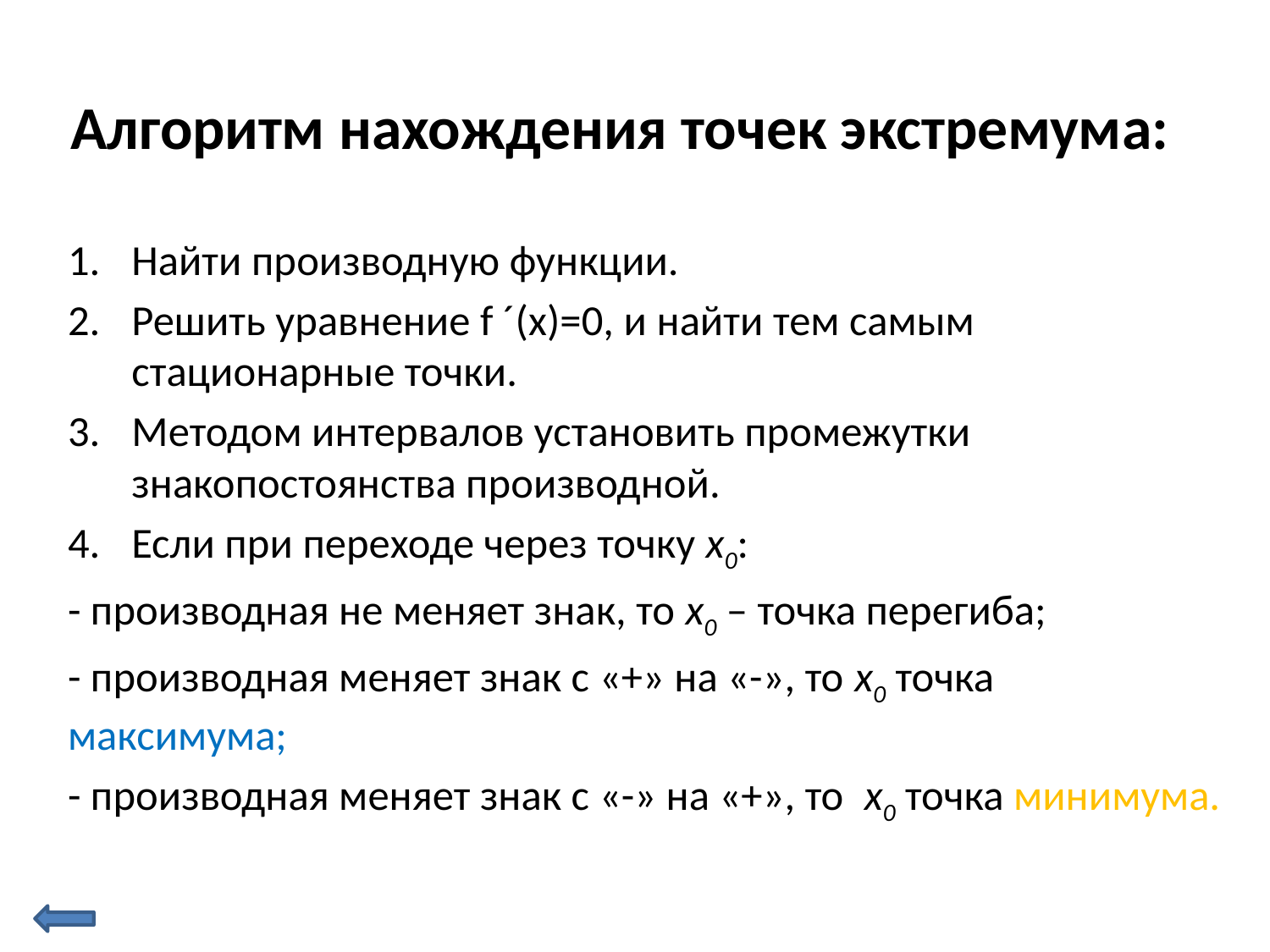

# Алгоритм нахождения точек экстремума:
Найти производную функции.
Решить уравнение f ´(х)=0, и найти тем самым стационарные точки.
Методом интервалов установить промежутки знакопостоянства производной.
Если при переходе через точку х0:
- производная не меняет знак, то х0 – точка перегиба;
- производная меняет знак с «+» на «-», то х0 точка      максимума;
- производная меняет знак с «-» на «+», то  х0 точка минимума.